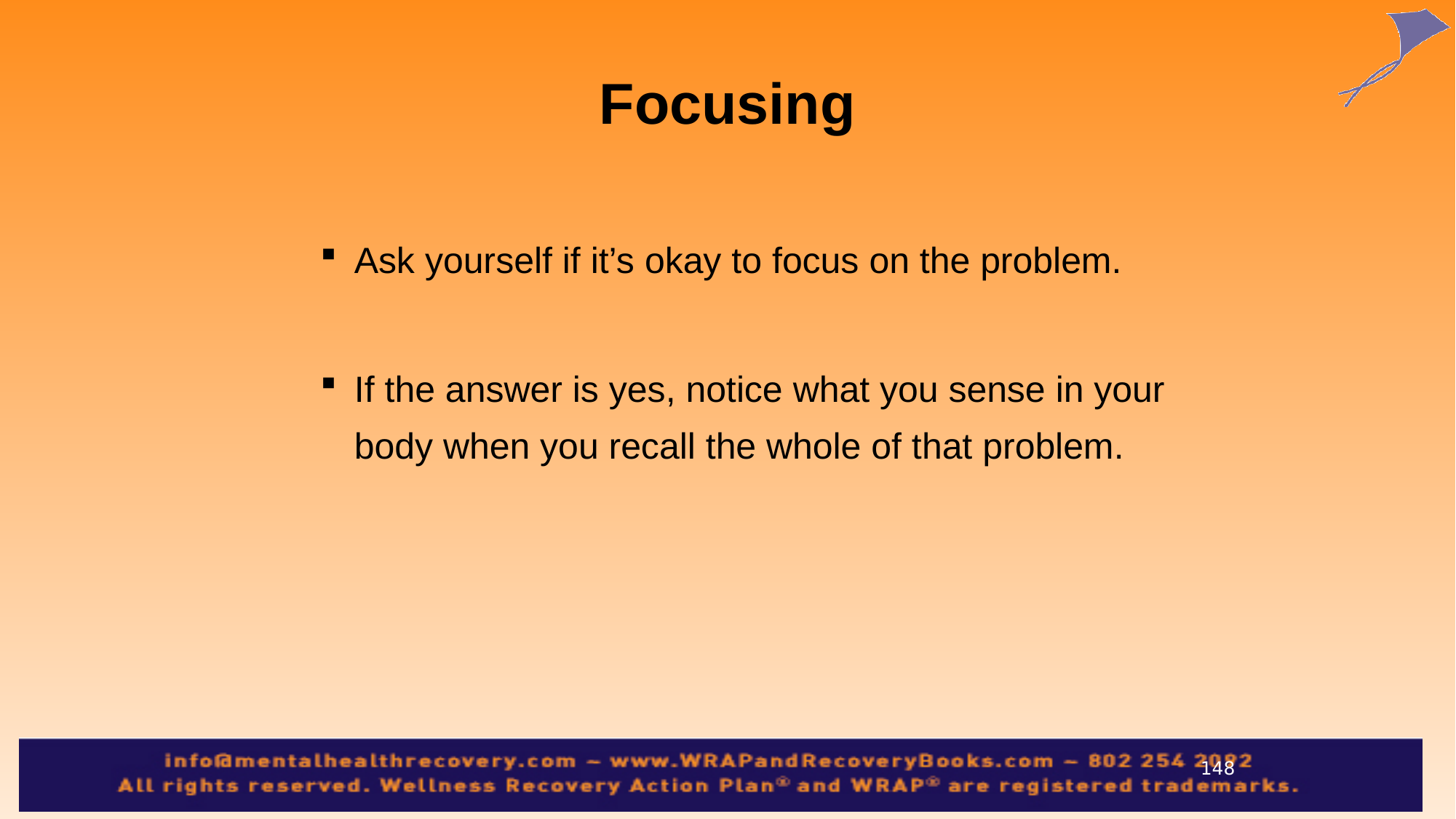

Focusing
Ask yourself if it’s okay to focus on the problem.

If the answer is yes, notice what you sense in your body when you recall the whole of that problem.

148